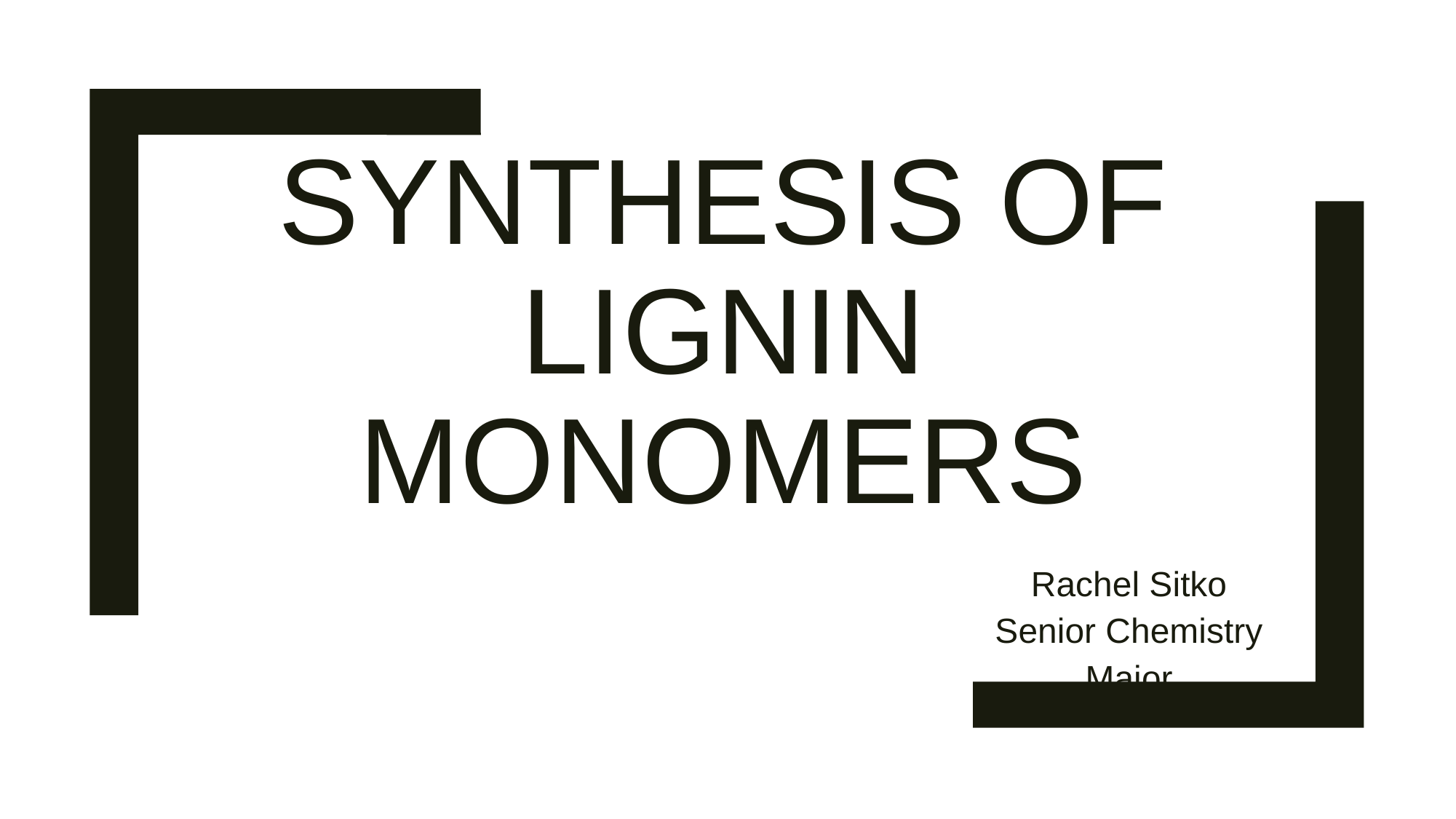

# Synthesis of Lignin Monomers
Rachel Sitko
Senior Chemistry Major